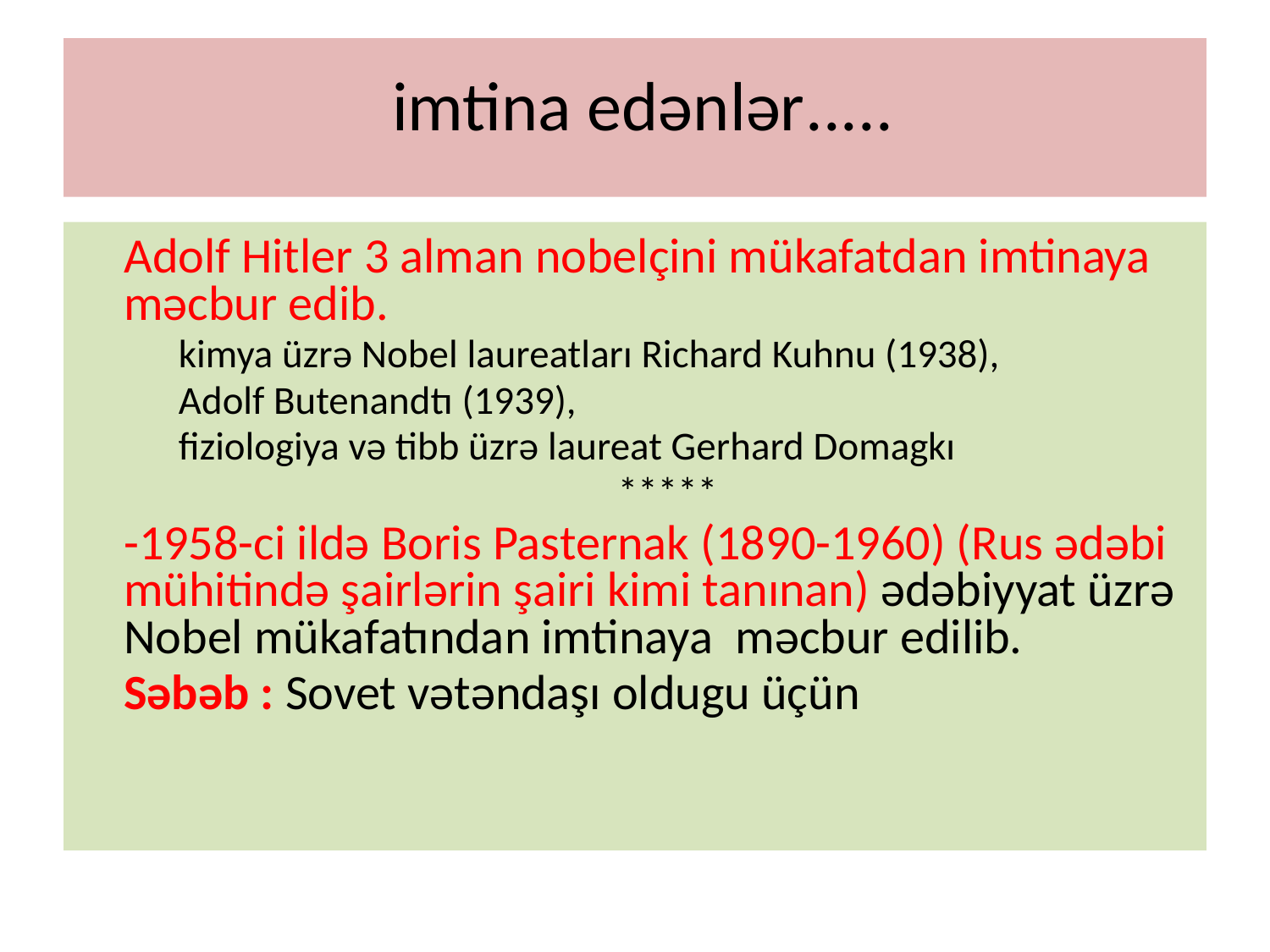

# imtina edənlər.....

Adolf Hitler 3 alman nobelçini mükafatdan imtinaya məcbur edib.
      kimya üzrə Nobel laureatları Richard Kuhnu (1938),
      Adolf Butenandtı (1939),
      fiziologiya və tibb üzrə laureat Gerhard Domagkı
  *****
-1958-ci ildə Boris Pasternak (1890-1960) (Rus ədəbi mühitində şairlərin şairi kimi tanınan) ədəbiyyat üzrə Nobel mükafatından imtinaya  məcbur edilib.
Səbəb : Sovet vətəndaşı oldugu üçün